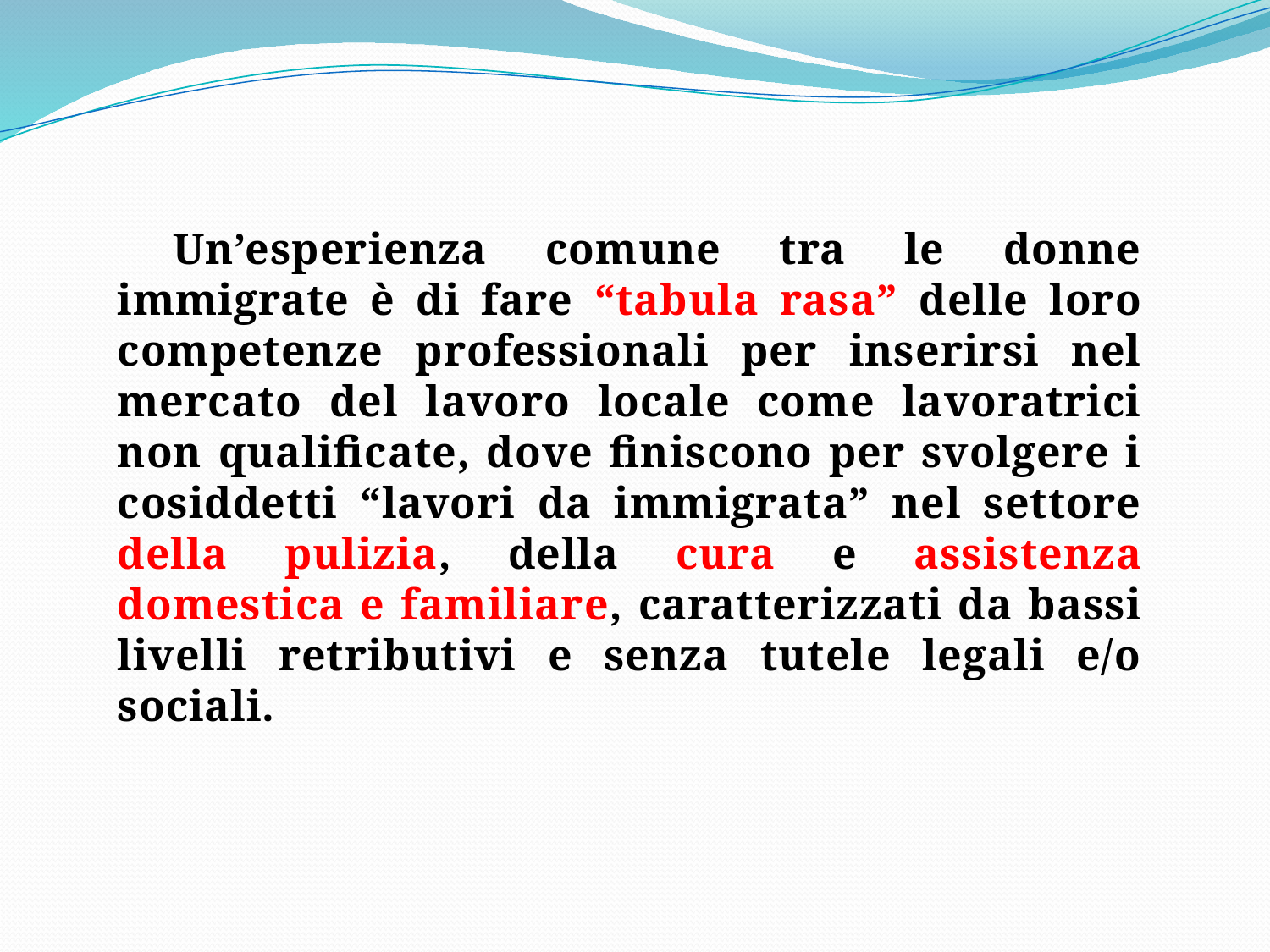

Un’esperienza comune tra le donne immigrate è di fare “tabula rasa” delle loro competenze professionali per inserirsi nel mercato del lavoro locale come lavoratrici non qualificate, dove finiscono per svolgere i cosiddetti “lavori da immigrata” nel settore della pulizia, della cura e assistenza domestica e familiare, caratterizzati da bassi livelli retributivi e senza tutele legali e/o sociali.